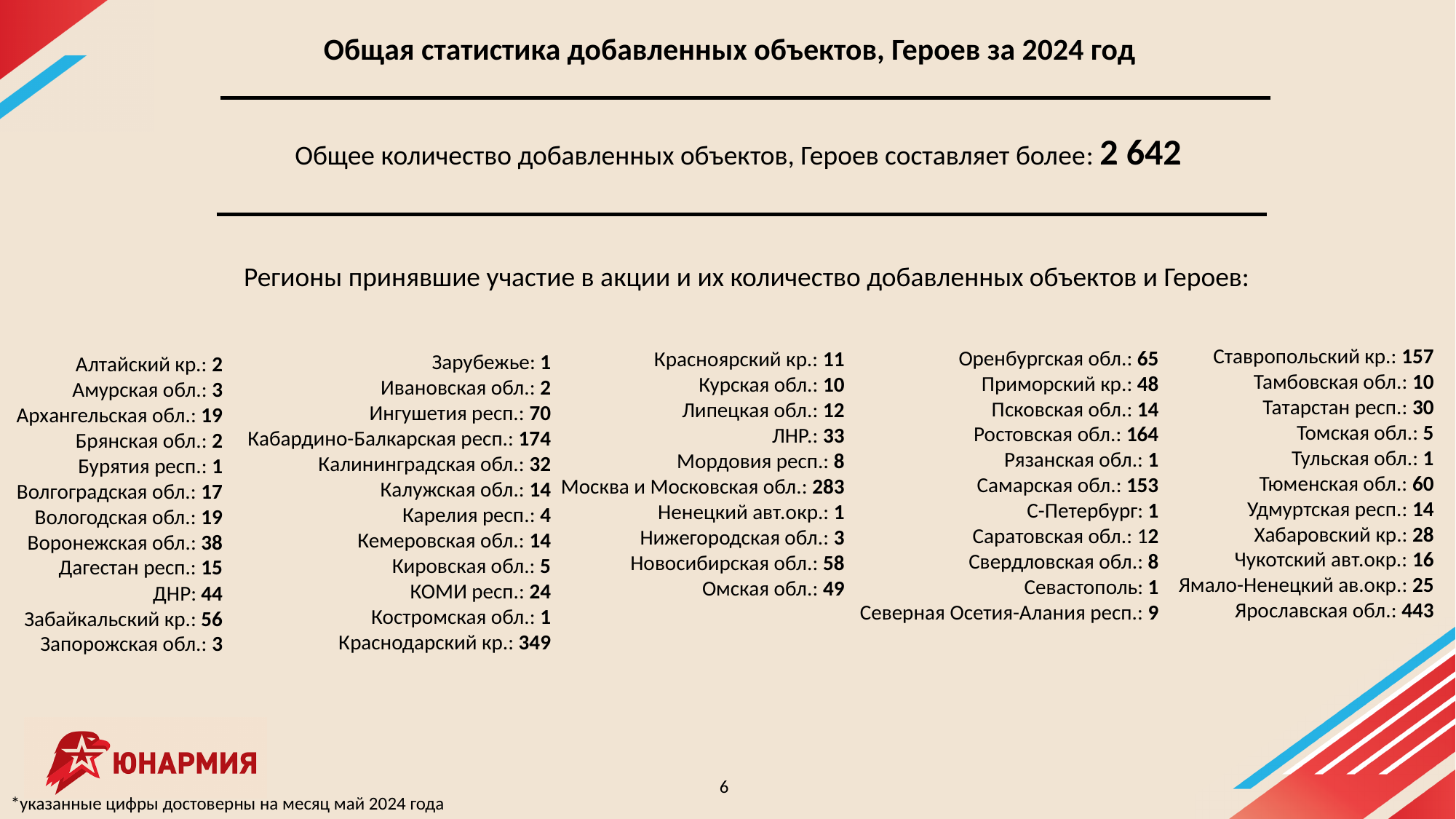

Общая статистика добавленных объектов, Героев за 2024 год
Общее количество добавленных объектов, Героев составляет более: 2 642
Регионы принявшие участие в акции и их количество добавленных объектов и Героев:
Ставропольский кр.: 157
Тамбовская обл.: 10
Татарстан респ.: 30
Томская обл.: 5
Тульская обл.: 1
Тюменская обл.: 60
Удмуртская респ.: 14
Хабаровский кр.: 28
Чукотский авт.окр.: 16
Ямало-Ненецкий ав.окр.: 25
Ярославская обл.: 443
Оренбургская обл.: 65
Приморский кр.: 48
Псковская обл.: 14
Ростовская обл.: 164
Рязанская обл.: 1
Самарская обл.: 153
С-Петербург: 1
Саратовская обл.: 12
Свердловская обл.: 8
Севастополь: 1
Северная Осетия-Алания респ.: 9
Красноярский кр.: 11
Курская обл.: 10
Липецкая обл.: 12
ЛНР.: 33
Мордовия респ.: 8
Москва и Московская обл.: 283
Ненецкий авт.окр.: 1
Нижегородская обл.: 3
Новосибирская обл.: 58
Омская обл.: 49
Зарубежье: 1
Ивановская обл.: 2
Ингушетия респ.: 70
Кабардино-Балкарская респ.: 174
Калининградская обл.: 32
Калужская обл.: 14
Карелия респ.: 4
Кемеровская обл.: 14
Кировская обл.: 5
КОМИ респ.: 24
Костромская обл.: 1
Краснодарский кр.: 349
Алтайский кр.: 2
Амурская обл.: 3
Архангельская обл.: 19
Брянская обл.: 2
Бурятия респ.: 1
Волгоградская обл.: 17
Вологодская обл.: 19
Воронежская обл.: 38
Дагестан респ.: 15
ДНР: 44
Забайкальский кр.: 56
Запорожская обл.: 3
6
*указанные цифры достоверны на месяц май 2024 года